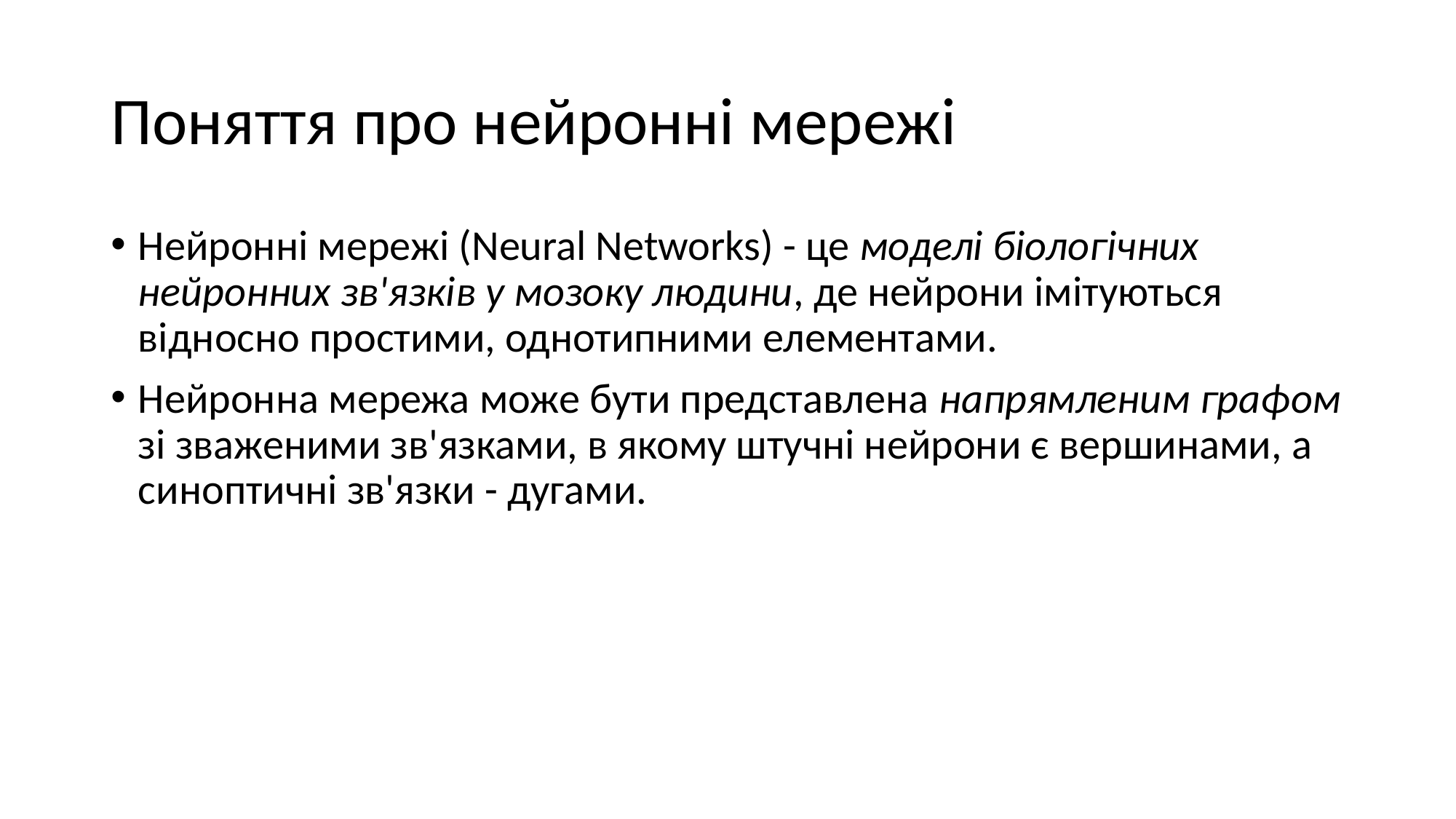

# Поняття про нейронні мережі
Нейронні мережі (Neural Networks) - це моделі біологічних нейронних зв'язків у мозоку людини, де нейрони імітуються відносно простими, однотипними елементами.
Нейронна мережа може бути представлена напрямленим графом зі зваженими зв'язками, в якому штучні нейрони є вершинами, а синоптичні зв'язки - дугами.